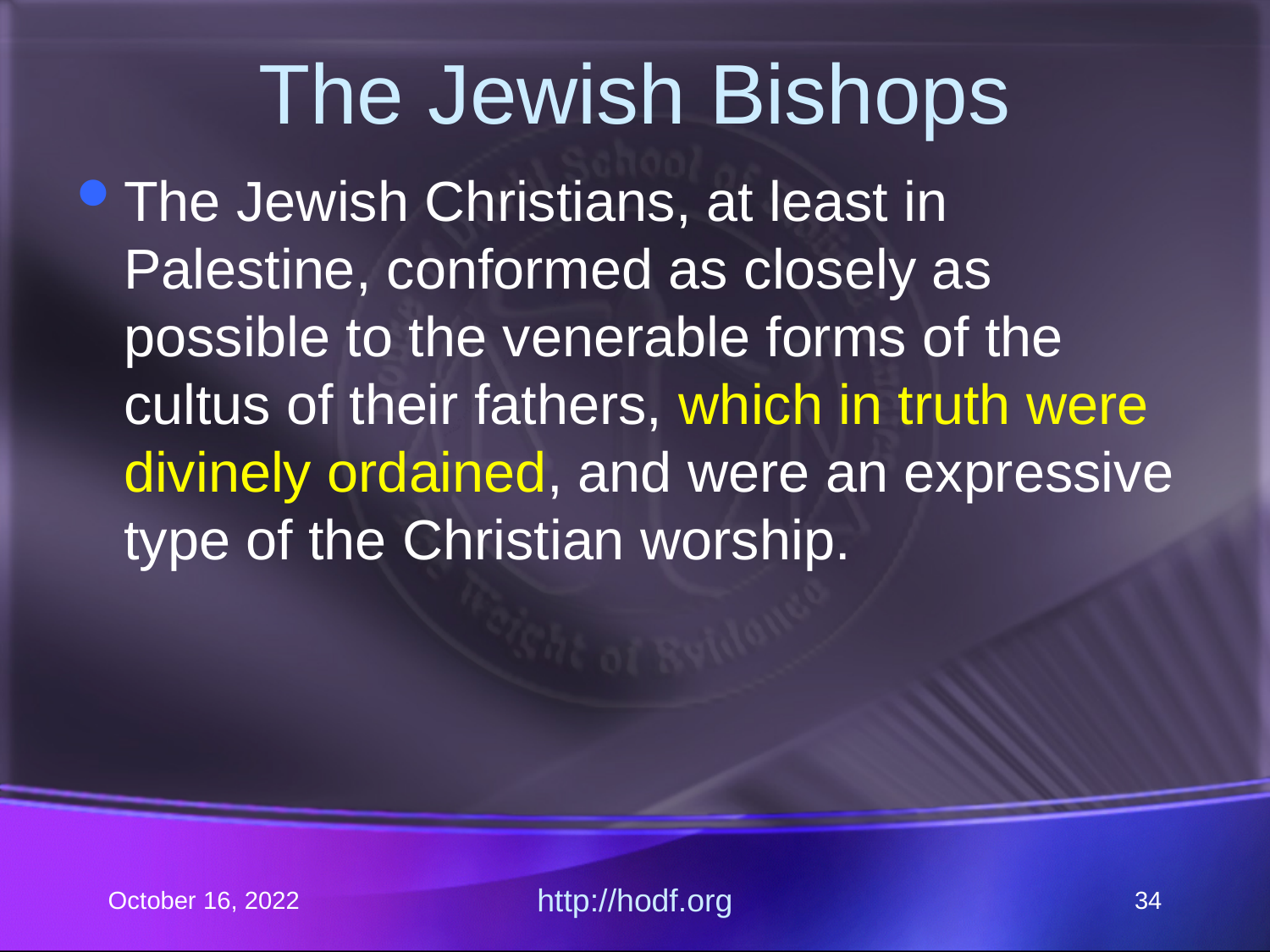

# The Jewish Bishops
The Jewish Christians, at least in Palestine, conformed as closely as possible to the venerable forms of the cultus of their fathers, which in truth were divinely ordained, and were an expressive type of the Christian worship.
October 16, 2022
http://hodf.org
34